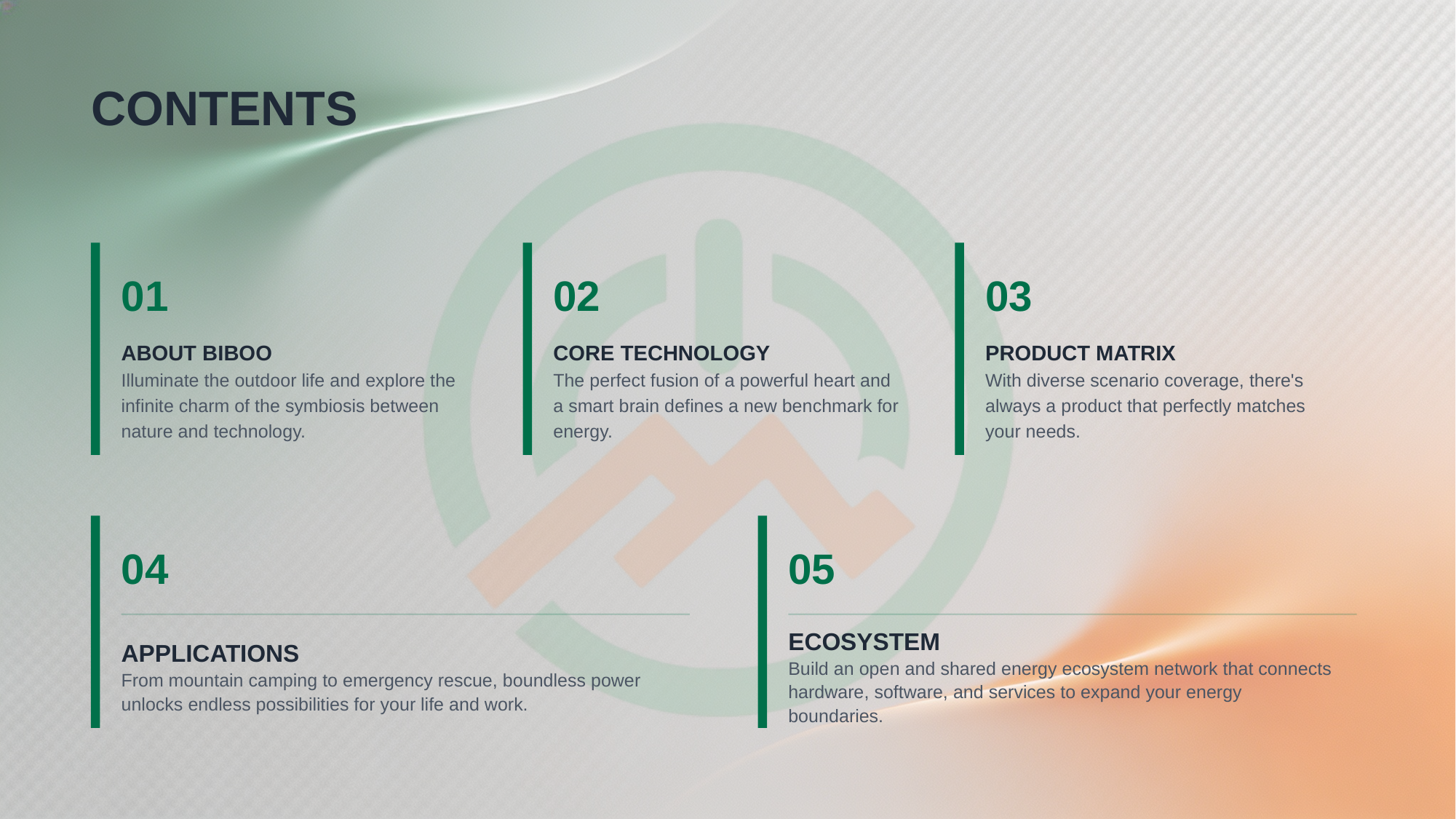

CONTENTS

01
02
03
ABOUT BIBOO
Illuminate the outdoor life and explore the infinite charm of the symbiosis between nature and technology.
CORE TECHNOLOGY
The perfect fusion of a powerful heart and a smart brain defines a new benchmark for energy.
PRODUCT MATRIX
With diverse scenario coverage, there's always a product that perfectly matches your needs.

04
05
APPLICATIONS
From mountain camping to emergency rescue, boundless power unlocks endless possibilities for your life and work.
ECOSYSTEM
Build an open and shared energy ecosystem network that connects hardware, software, and services to expand your energy boundaries.